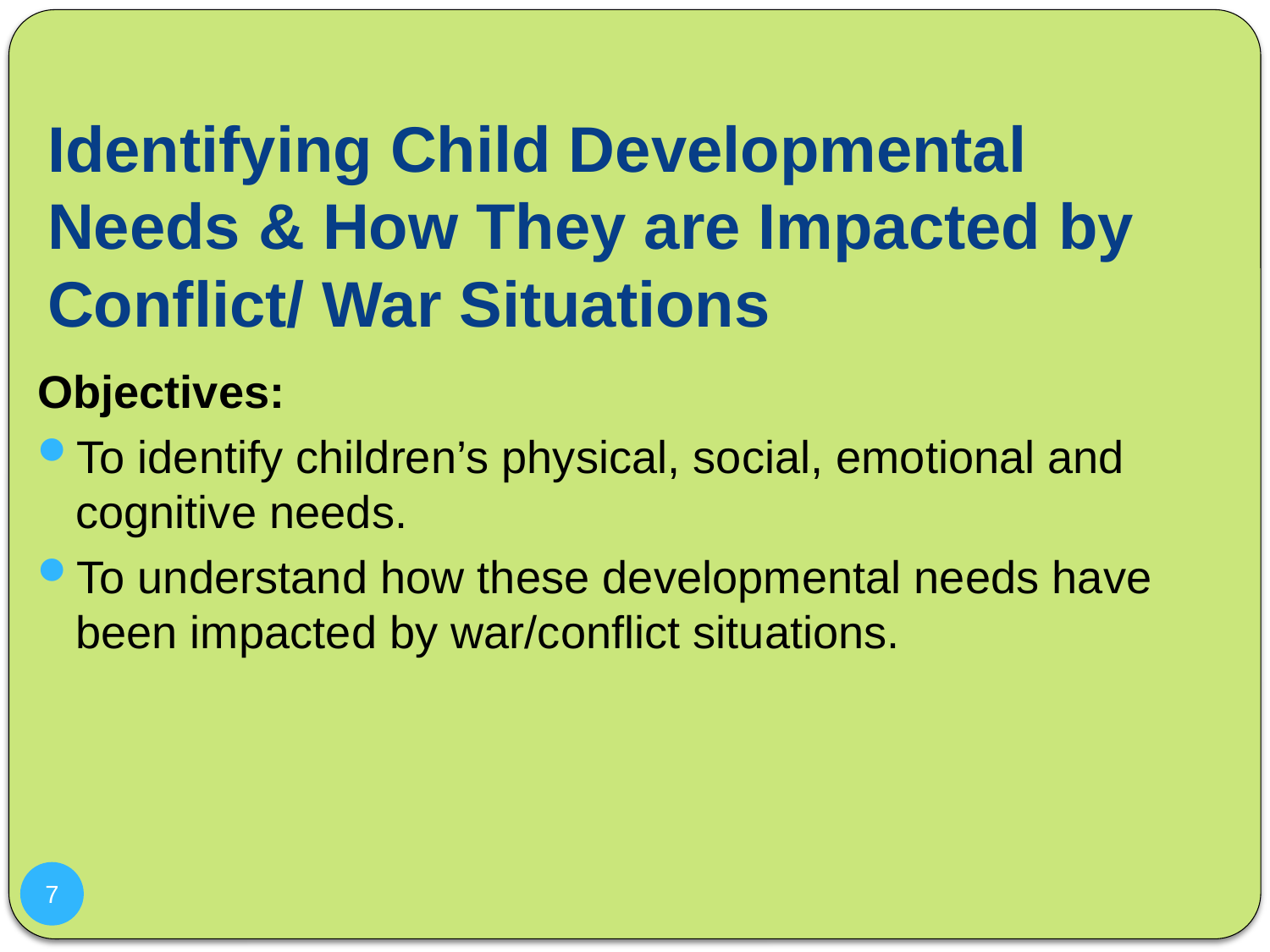

# Identifying Child Developmental Needs & How They are Impacted by Conflict/ War Situations
Objectives:
To identify children’s physical, social, emotional and cognitive needs.
To understand how these developmental needs have been impacted by war/conflict situations.

7